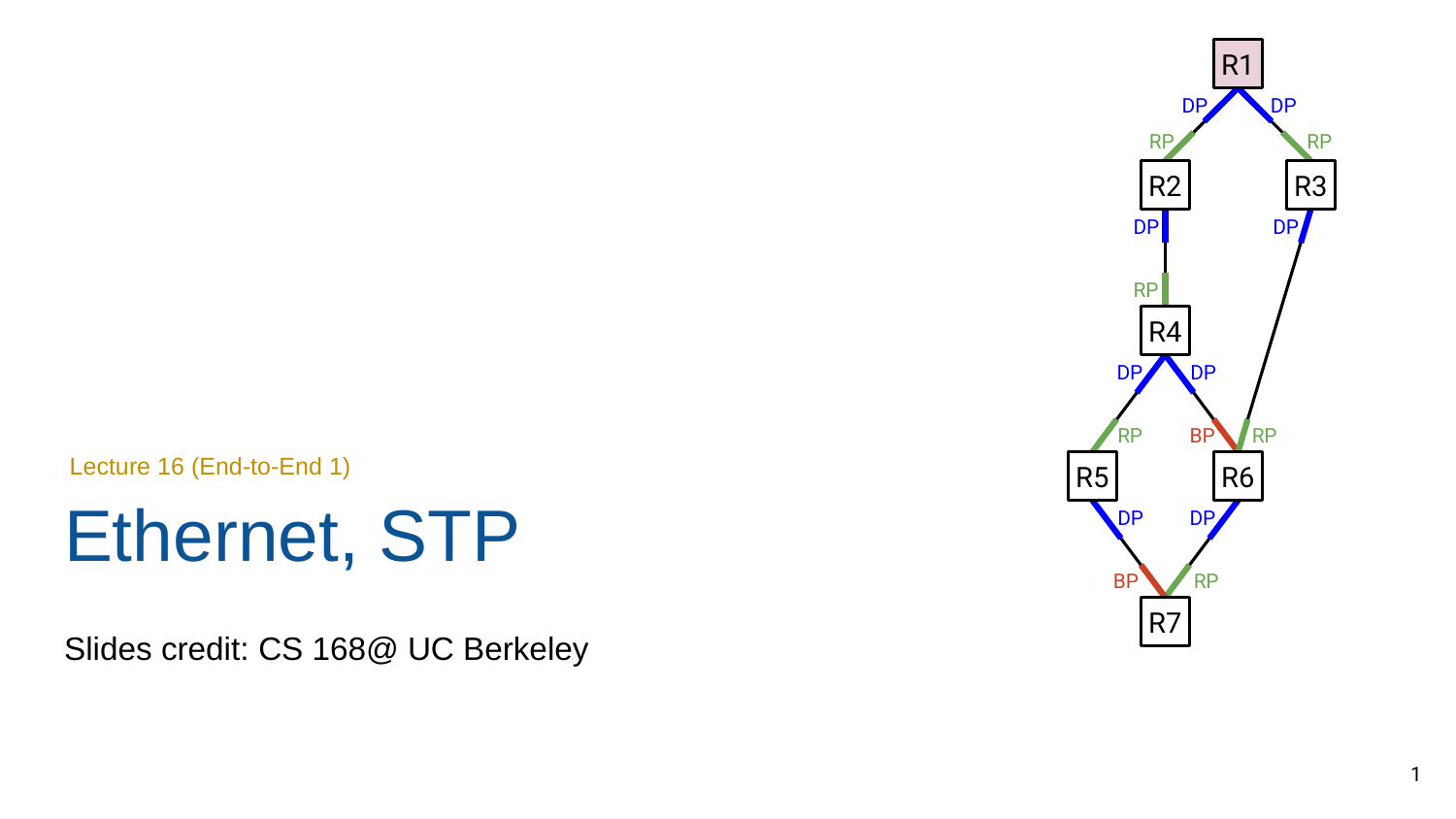

R1
DP
DP
RP
RP
R2
R3
DP
DP
Ethernet, STP
RP
R4
DP
DP
RP
BP
RP
Lecture 16 (End-to-End 1)
R5
R6
DP
DP
BP
RP
R7
Slides credit: CS 168@ UC Berkeley
1